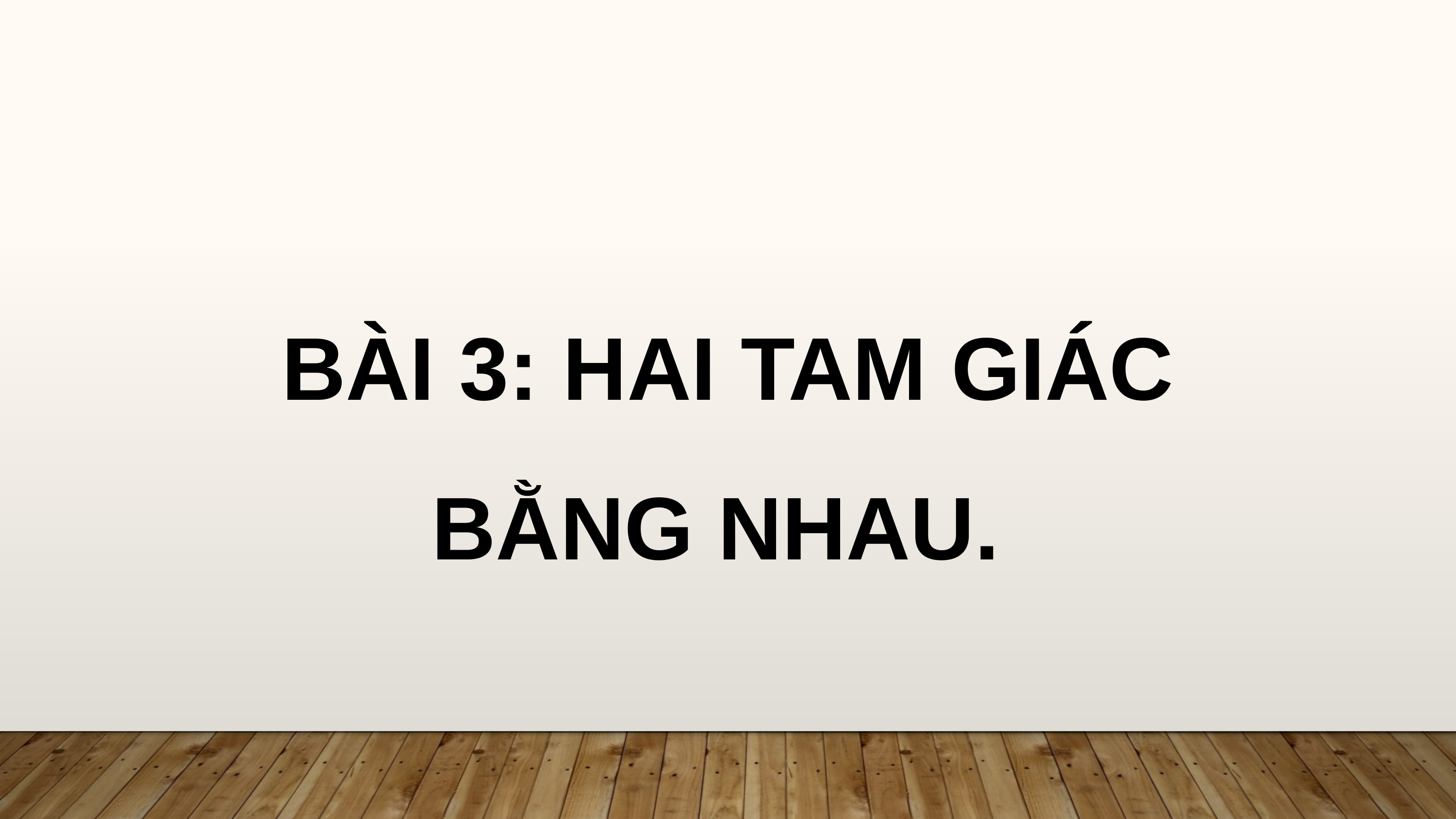

BÀI 3: HAI TAM GIÁC BẰNG NHAU.